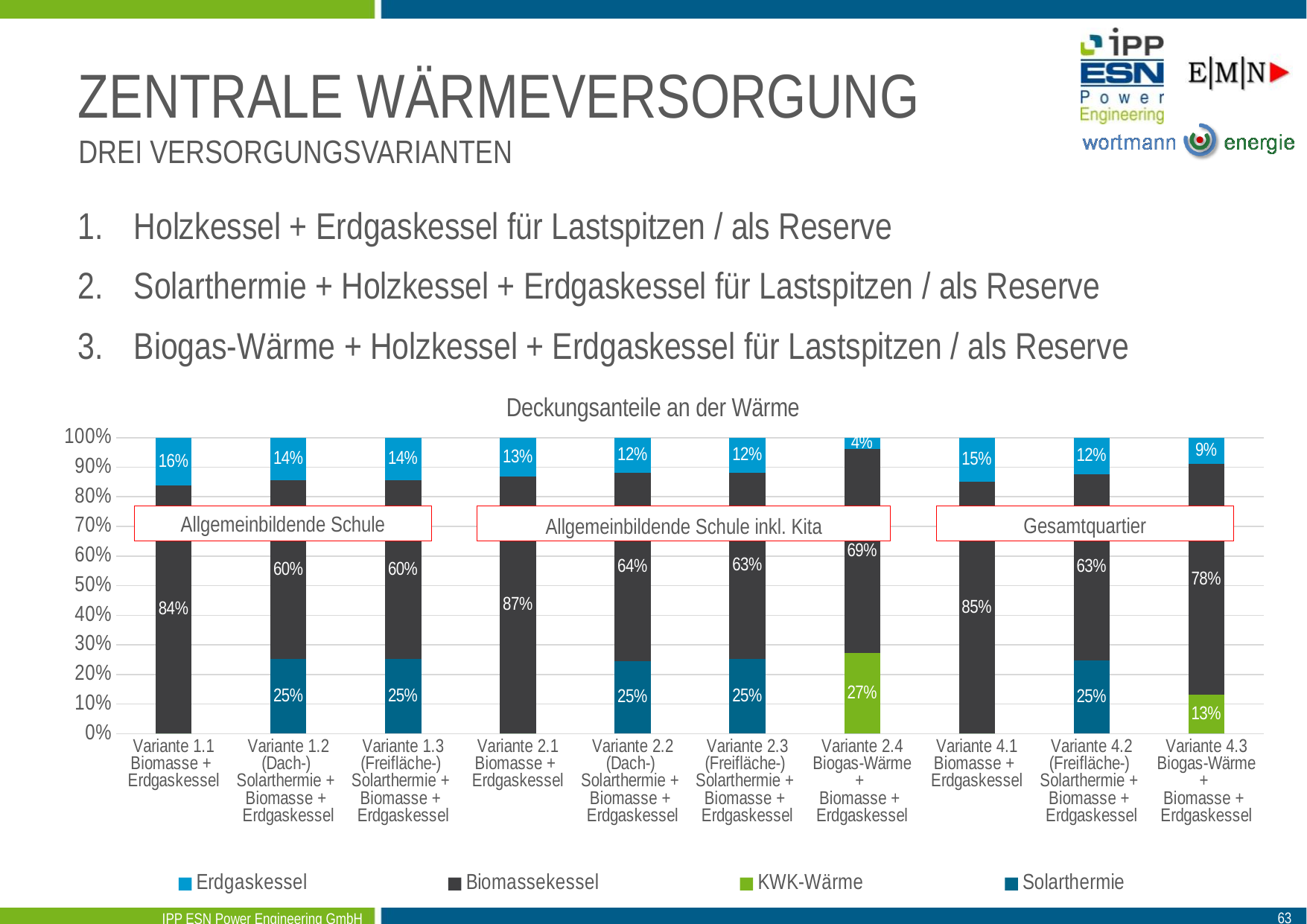

# Zentrale Wärmeversorgung
Drei Versorgungsvarianten
Holzkessel + Erdgaskessel für Lastspitzen / als Reserve
Solarthermie + Holzkessel + Erdgaskessel für Lastspitzen / als Reserve
Biogas-Wärme + Holzkessel + Erdgaskessel für Lastspitzen / als Reserve

### Chart: Deckungsanteile an der Wärme

| Category | Solarthermie | KWK-Wärme | Biomassekessel | Erdgaskessel |
|---|---|---|---|---|
| Variante 1.1
Biomasse +
Erdgaskessel | 0.0 | 0.0 | 0.8379711390471459 | 0.16202853339697018 |
| Variante 1.2
(Dach-)
Solarthermie +
Biomasse +
Erdgaskessel | 0.2525430704251077 | 0.0 | 0.6028263530636323 | 0.14463024895537874 |
| Variante 1.3
(Freifläche-)
Solarthermie +
Biomasse +
Erdgaskessel | 0.2515925229210491 | 0.0 | 0.6036401559444704 | 0.14476699357859818 |
| Variante 2.1
Biomasse +
Erdgaskessel | 0.0 | 0.0 | 0.8682713854879719 | 0.13172937858425396 |
| Variante 2.2
(Dach-)
Solarthermie +
Biomasse +
Erdgaskessel | 0.2453228645165079 | 0.0 | 0.6361873357633347 | 0.1184905637923839 |
| Variante 2.3
(Freifläche-)
Solarthermie +
Biomasse +
Erdgaskessel | 0.2524245806992808 | 0.0 | 0.629379971511253 | 0.11819621186169244 |
| Variante 2.4
Biogas-Wärme +
Biomasse +
Erdgaskessel | 0.0 | 0.2728492019898492 | 0.68878817258538 | 0.0383485713160444 |
| Variante 4.1
Biomasse +
Erdgaskessel | 0.0 | 0.0 | 0.8517902578856719 | 0.14826113112514133 |
| Variante 4.2
(Freifläche-)
Solarthermie +
Biomasse +
Erdgaskessel | 0.24783062940185446 | 0.0 | 0.6280162225962899 | 0.12411158041539695 |
| Variante 4.3
Biogas-Wärme +
Biomasse +
Erdgaskessel | 0.0 | 0.13134157054871567 | 0.7807354765925105 | 0.08792295285877375 |
Gesamtquartier

Allgemeinbildende Schule
Allgemeinbildende Schule inkl. Kita